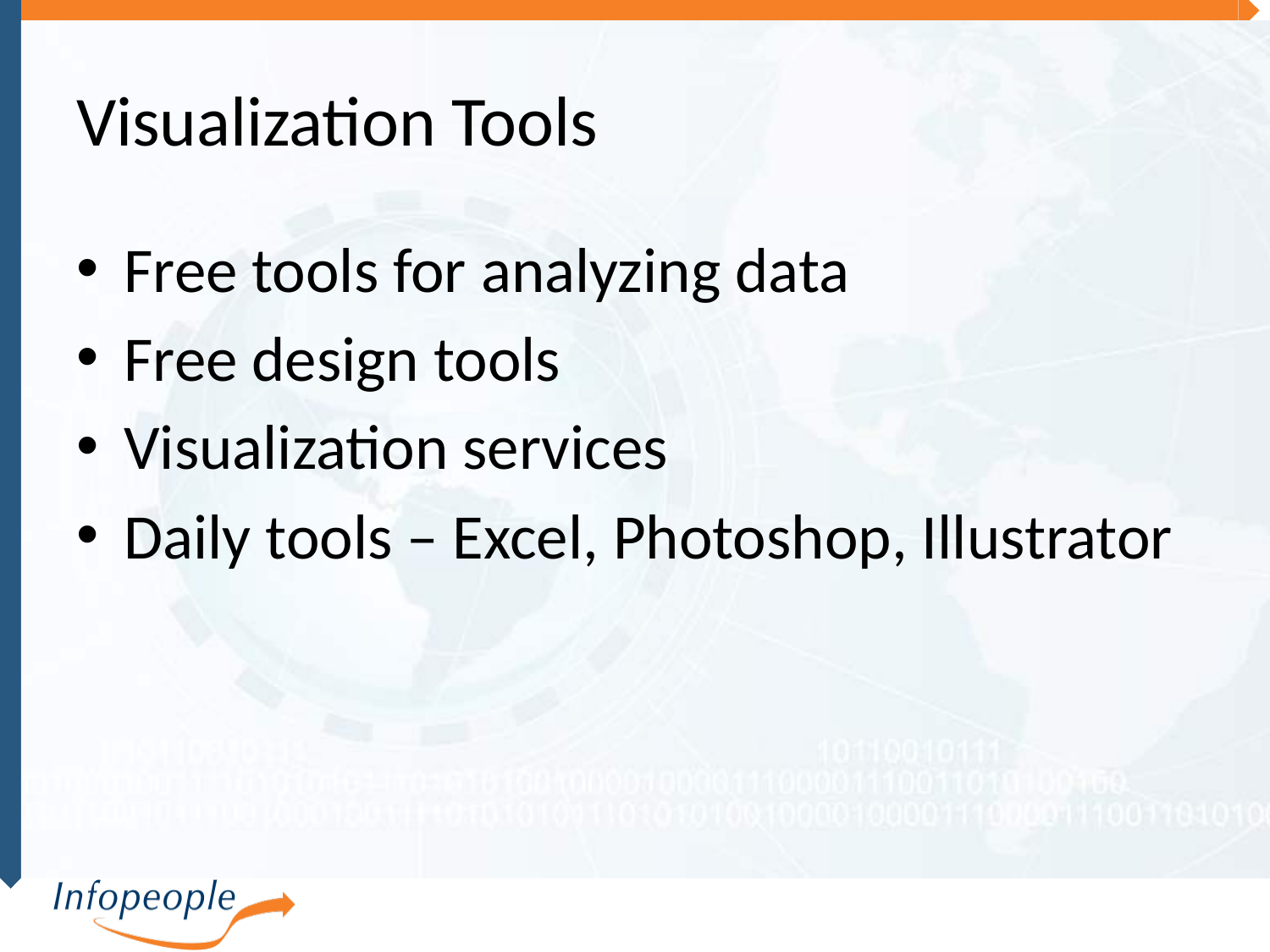

# Visualization Tools
Free tools for analyzing data
Free design tools
Visualization services
Daily tools – Excel, Photoshop, Illustrator